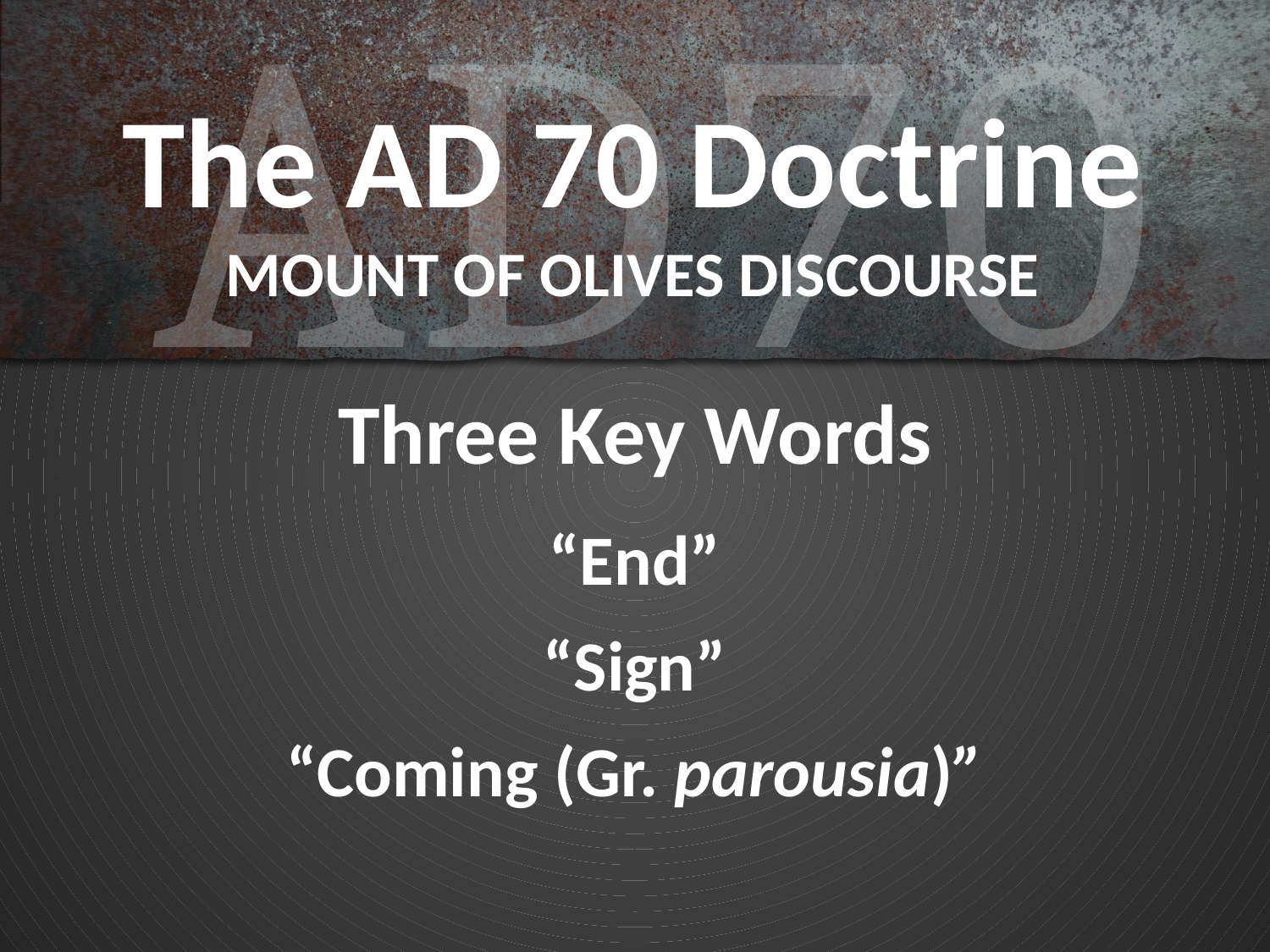

# The AD 70 Doctrine MOUNT OF OLIVES DISCOURSE
Three Key Words
“End”
“Sign”
“Coming (Gr. parousia)”